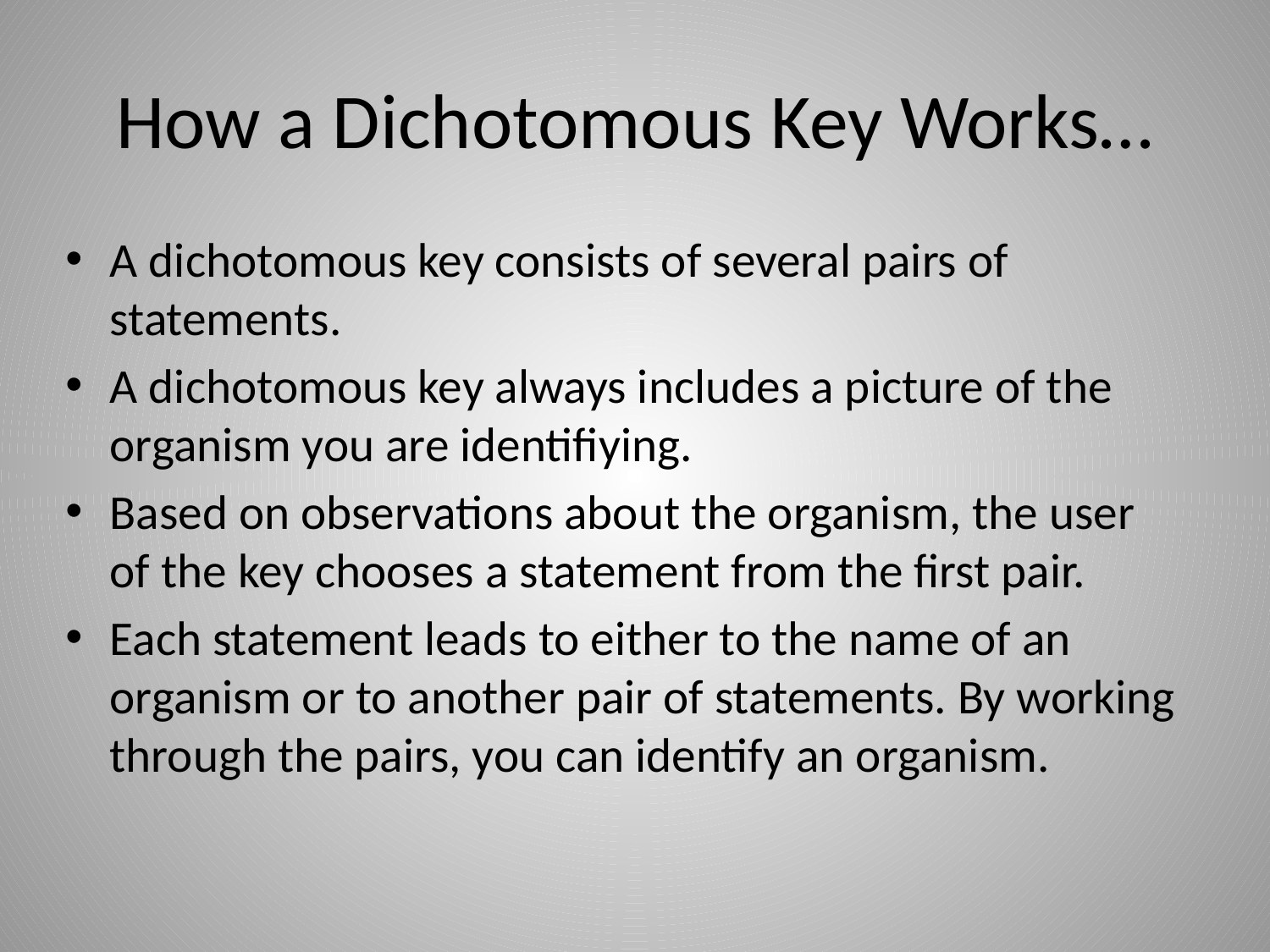

# How a Dichotomous Key Works…
A dichotomous key consists of several pairs of statements.
A dichotomous key always includes a picture of the organism you are identifiying.
Based on observations about the organism, the user of the key chooses a statement from the first pair.
Each statement leads to either to the name of an organism or to another pair of statements. By working through the pairs, you can identify an organism.